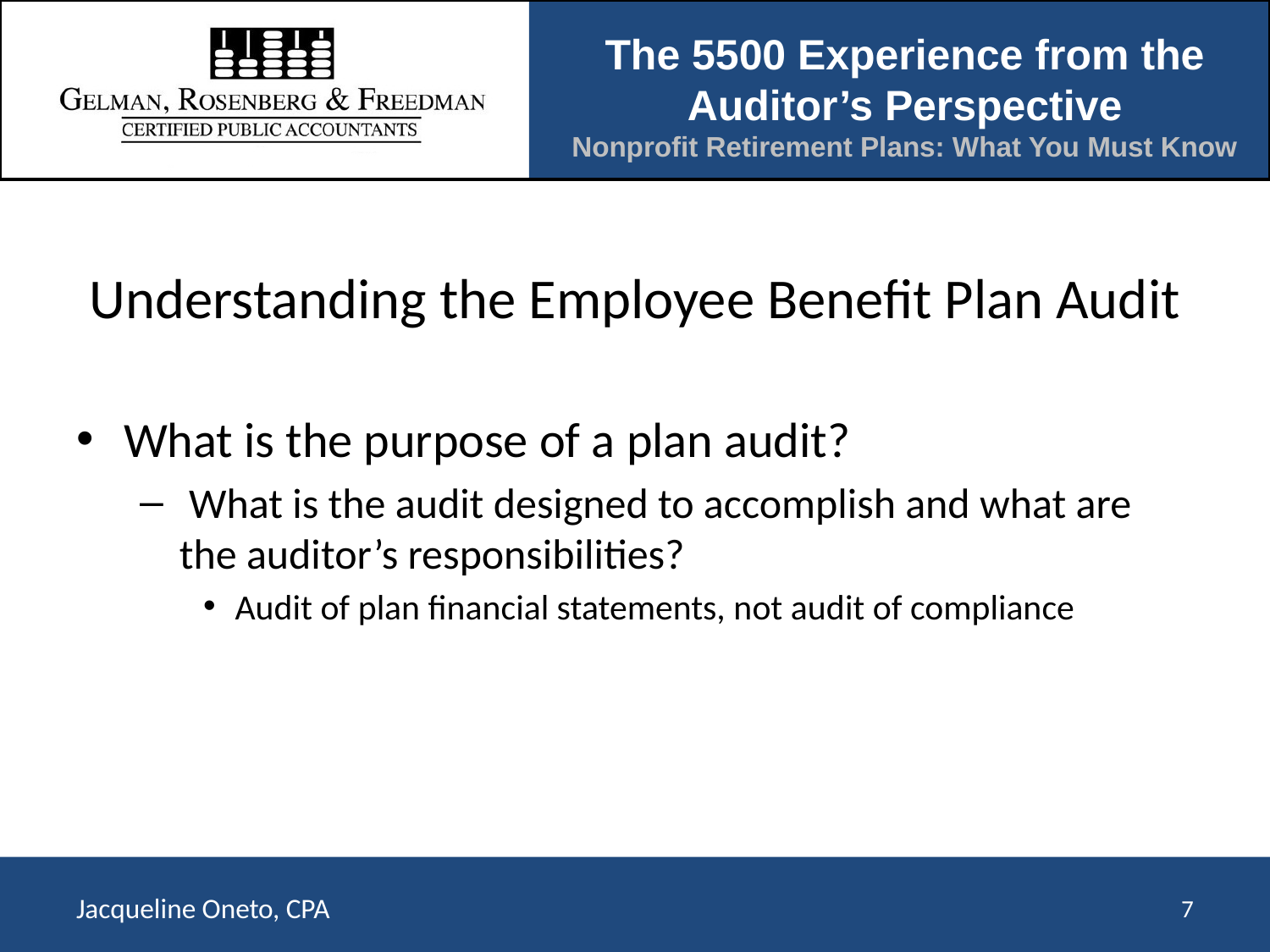

# Understanding the Employee Benefit Plan Audit
What is the purpose of a plan audit?
 What is the audit designed to accomplish and what are the auditor’s responsibilities?
Audit of plan financial statements, not audit of compliance

7
Jacqueline Oneto, CPA